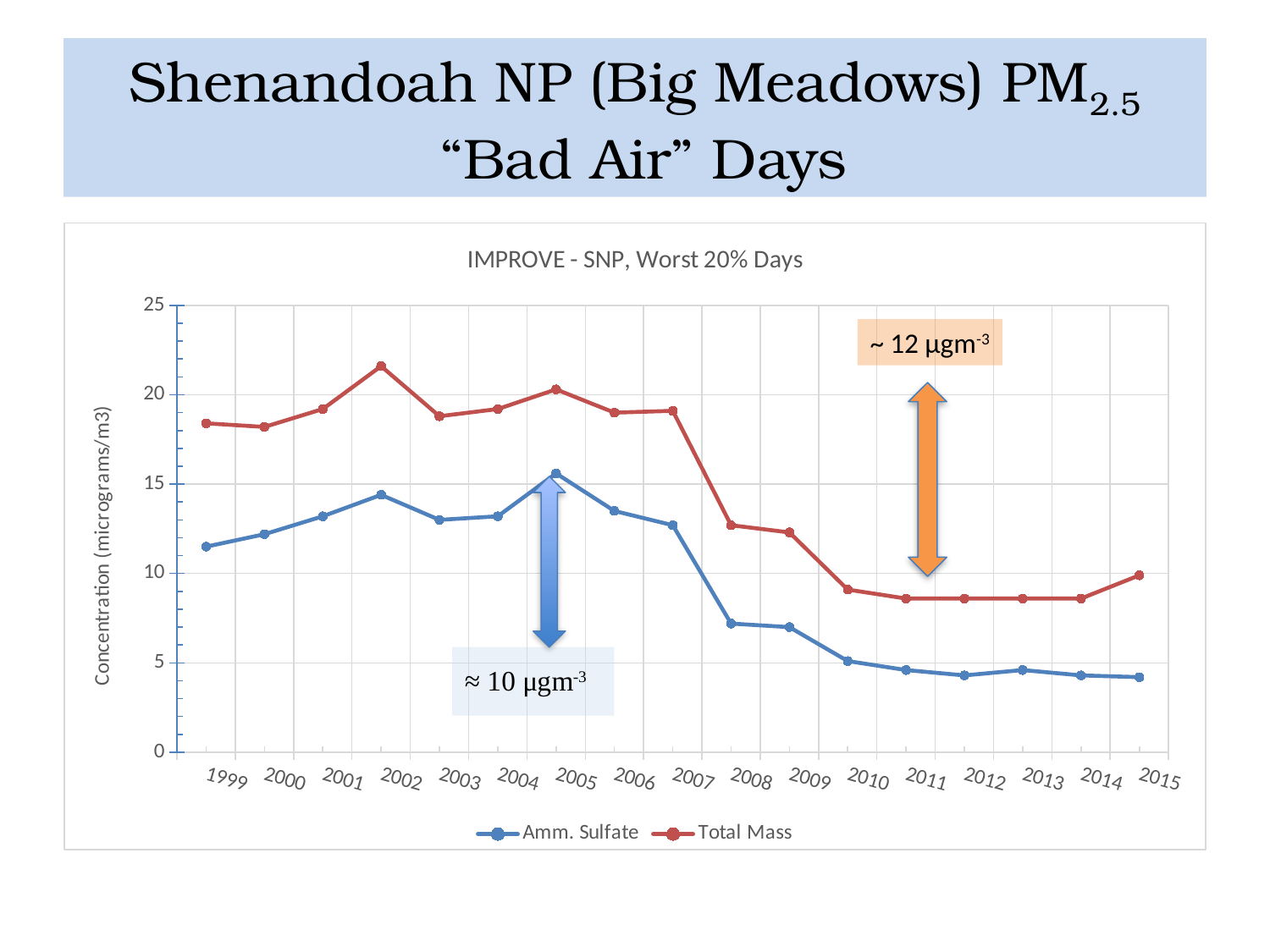

# Shenandoah NP (Big Meadows) PM2.5 “Bad Air” Days

### Chart: IMPROVE - SNP, Worst 20% Days

| Category | Amm. Sulfate | Total Mass |
|---|---|---|
| 1999.0 | 11.5 | 18.4 |
| 2000.0 | 12.2 | 18.2 |
| 2001.0 | 13.2 | 19.2 |
| 2002.0 | 14.4 | 21.6 |
| 2003.0 | 13.0 | 18.8 |
| 2004.0 | 13.2 | 19.2 |
| 2005.0 | 15.6 | 20.3 |
| 2006.0 | 13.5 | 19.0 |
| 2007.0 | 12.7 | 19.1 |
| 2008.0 | 7.2 | 12.7 |
| 2009.0 | 7.0 | 12.3 |
| 2010.0 | 5.1 | 9.1 |
| 2011.0 | 4.6 | 8.600000000000001 |
| 2012.0 | 4.3 | 8.6 |
| 2013.0 | 4.6 | 8.600000000000001 |
| 2014.0 | 4.3 | 8.6 |
| 2015.0 | 4.2 | 9.900000000000002 |
~ 12 μgm-3